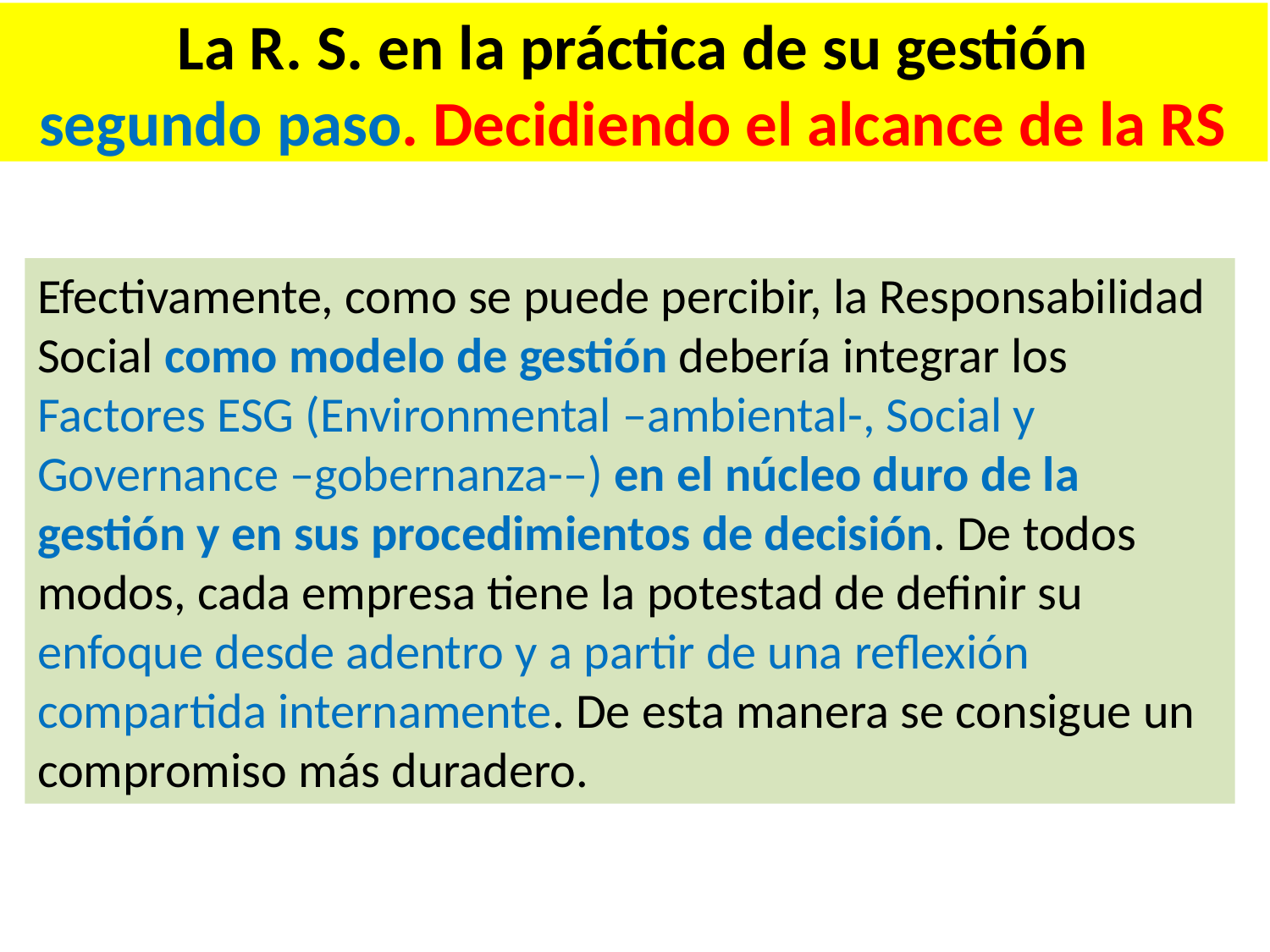

# La R. S. en la práctica de su gestión segundo paso. Decidiendo el alcance de la RS
Efectivamente, como se puede percibir, la Responsabilidad Social como modelo de gestión debería integrar los Factores ESG (Environmental –ambiental-, Social y Governance –gobernanza-–) en el núcleo duro de la gestión y en sus procedimientos de decisión. De todos modos, cada empresa tiene la potestad de definir su enfoque desde adentro y a partir de una reflexión compartida internamente. De esta manera se consigue un compromiso más duradero.